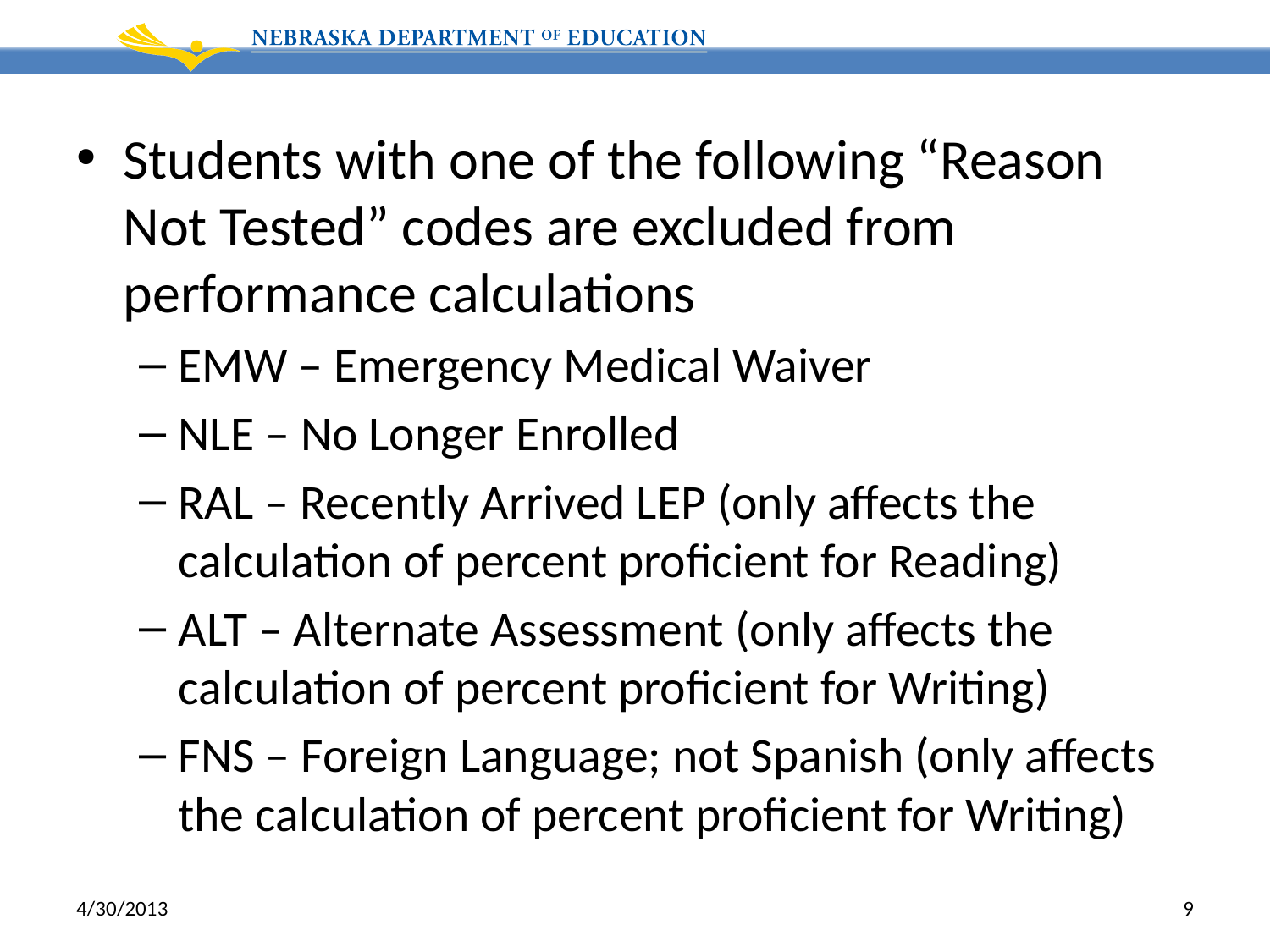

Students with one of the following “Reason Not Tested” codes are excluded from performance calculations
EMW – Emergency Medical Waiver
NLE – No Longer Enrolled
RAL – Recently Arrived LEP (only affects the calculation of percent proficient for Reading)
ALT – Alternate Assessment (only affects the calculation of percent proficient for Writing)
FNS – Foreign Language; not Spanish (only affects the calculation of percent proficient for Writing)

4/30/2013
9